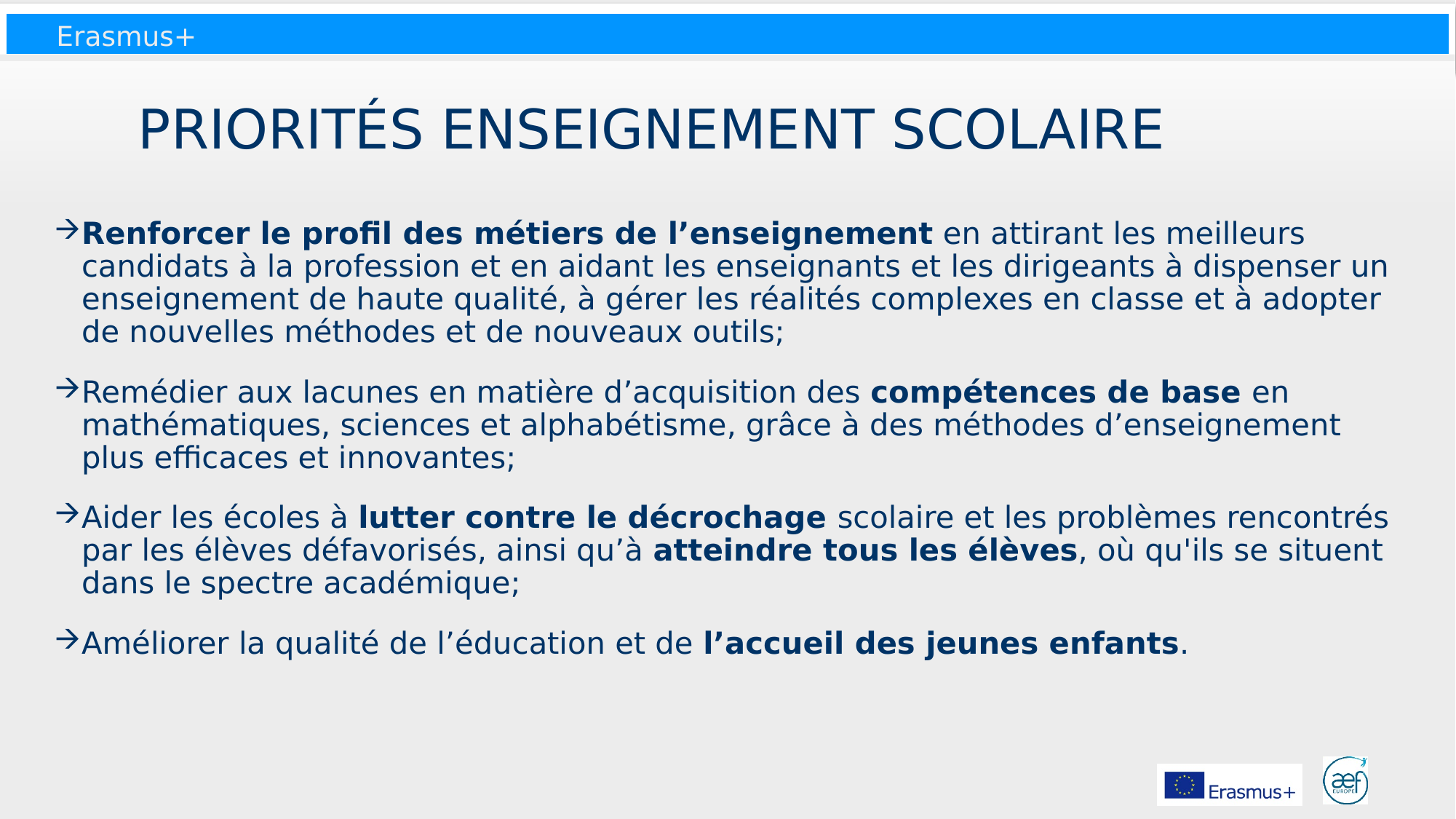

# Priorités enseignement scolaire
Renforcer le profil des métiers de l’enseignement en attirant les meilleurs candidats à la profession et en aidant les enseignants et les dirigeants à dispenser un enseignement de haute qualité, à gérer les réalités complexes en classe et à adopter de nouvelles méthodes et de nouveaux outils;
Remédier aux lacunes en matière d’acquisition des compétences de base en mathématiques, sciences et alphabétisme, grâce à des méthodes d’enseignement plus efficaces et innovantes;
Aider les écoles à lutter contre le décrochage scolaire et les problèmes rencontrés par les élèves défavorisés, ainsi qu’à atteindre tous les élèves, où qu'ils se situent dans le spectre académique;
Améliorer la qualité de l’éducation et de l’accueil des jeunes enfants.